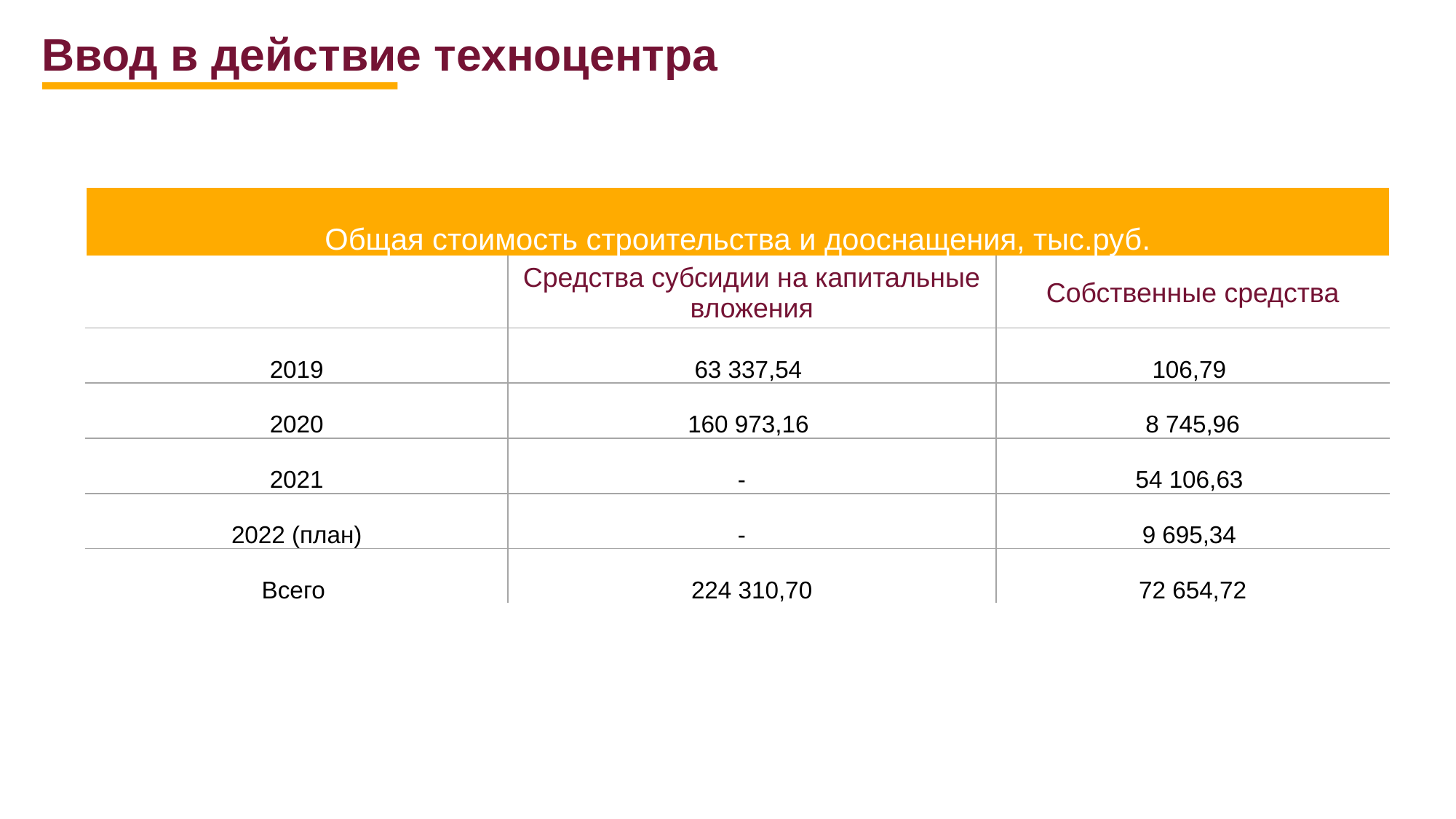

Ввод в действие техноцентра

| Общая стоимость строительства и дооснащения, тыс.руб. |  |  |
| --- | --- | --- |
|  | Средства субсидии на капитальные вложения | Собственные средства |
| 2019 | 63 337,54 | 106,79 |
| 2020 | 160 973,16 | 8 745,96 |
| 2021 | - | 54 106,63 |
| 2022 (план) | - | 9 695,34 |
| Всего | 224 310,70 | 72 654,72 |